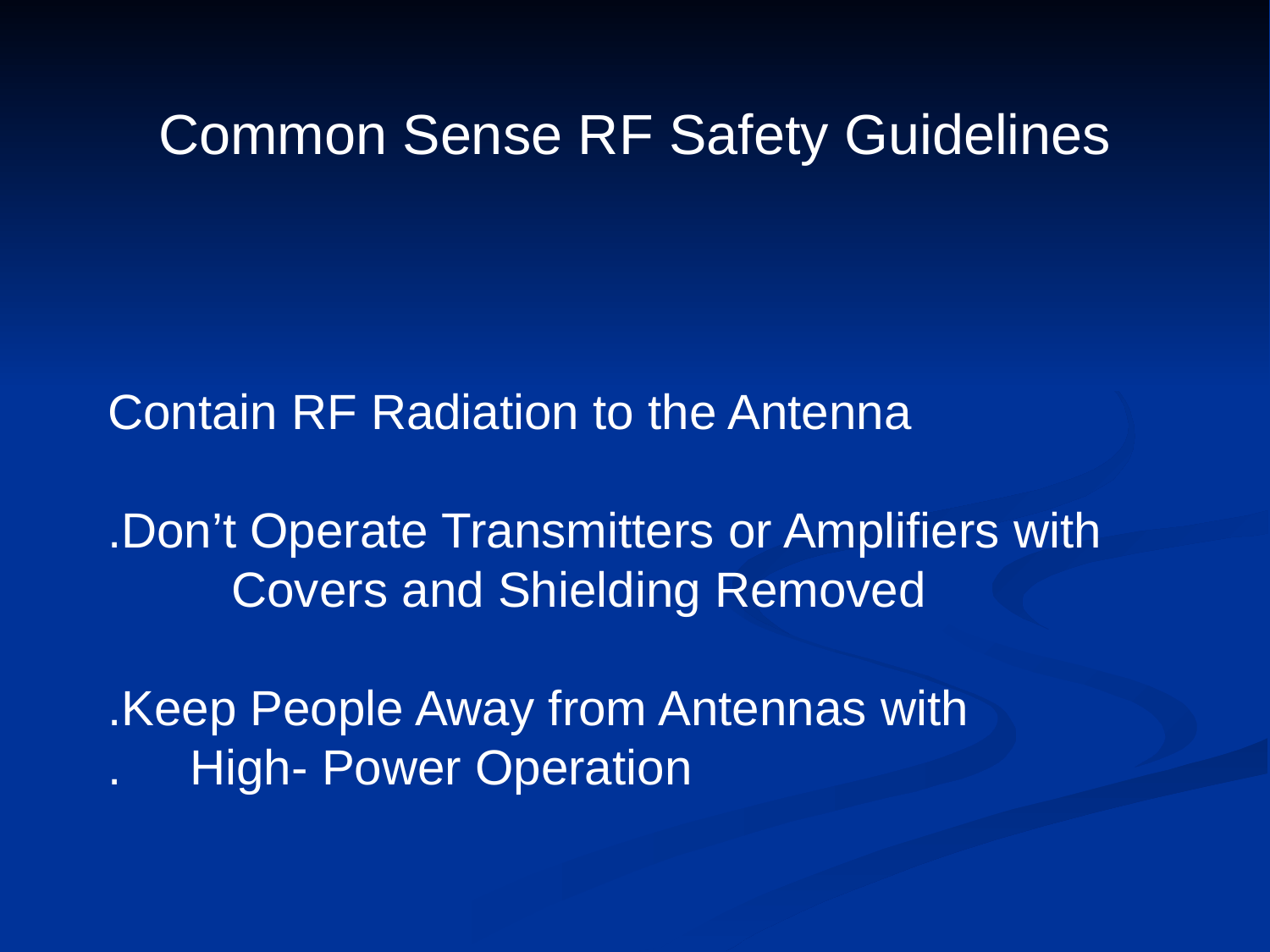

# Common Sense RF Safety Guidelines
Contain RF Radiation to the Antenna

.Don’t Operate Transmitters or Amplifiers with
         Covers and Shielding Removed

.Keep People Away from Antennas with
.     High- Power Operation